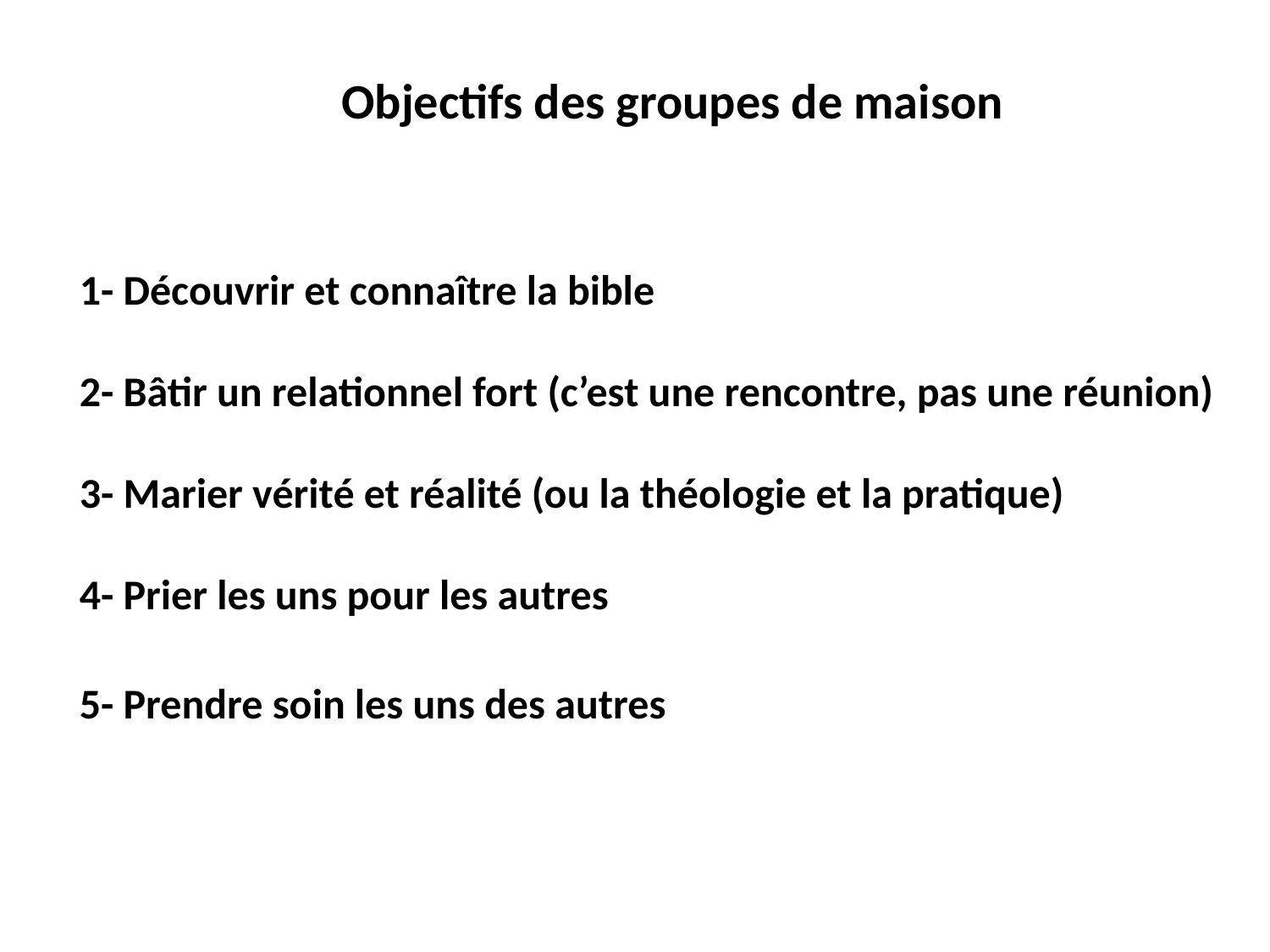

Objectifs des groupes de maison

1- Découvrir et connaître la bible

2- Bâtir un relationnel fort (c’est une rencontre, pas une réunion)

3- Marier vérité et réalité (ou la théologie et la pratique)

4- Prier les uns pour les autres

5- Prendre soin les uns des autres